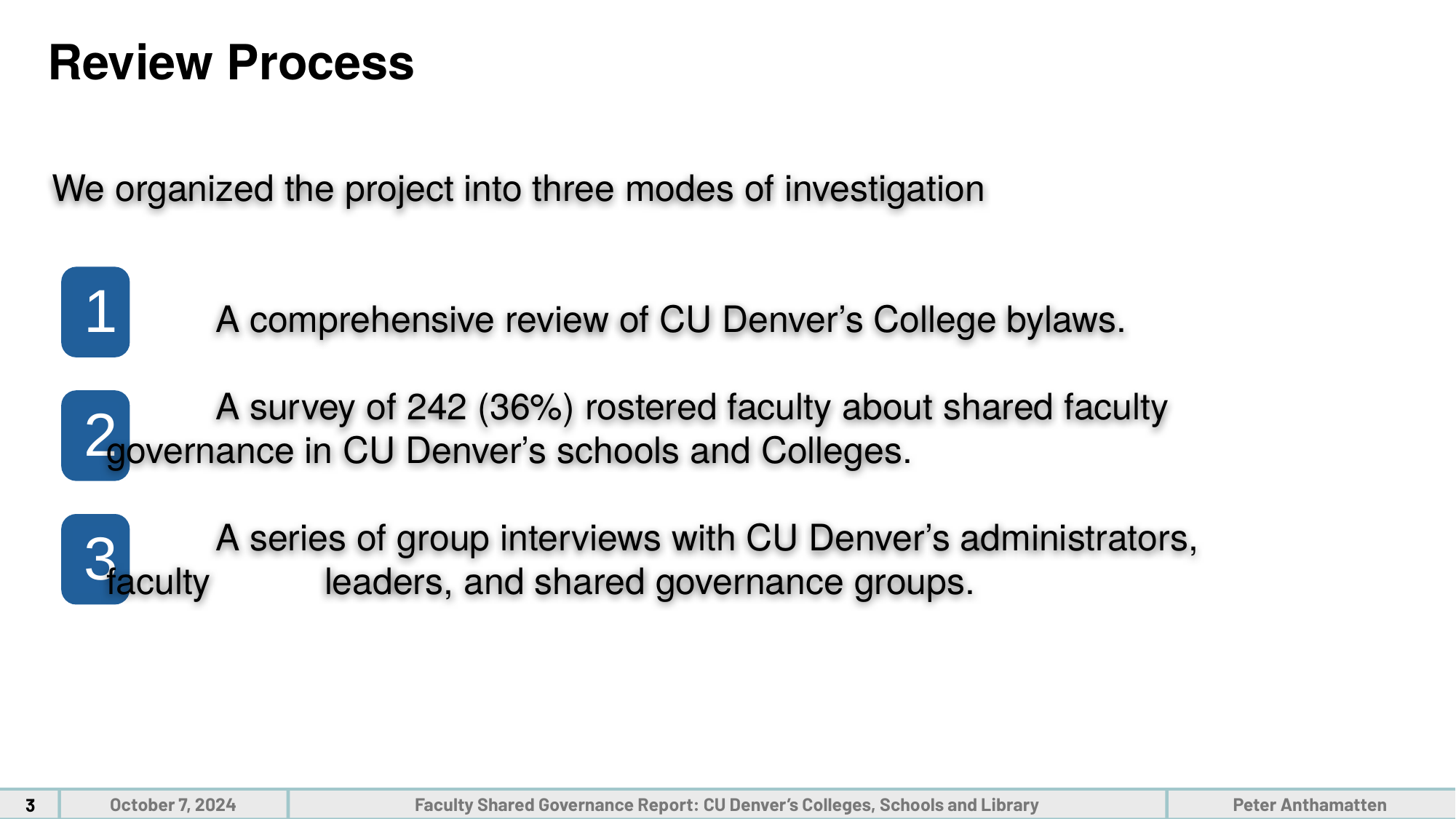

Review Process
We organized the project into three modes of investigation

	A comprehensive review of CU Denver’s College bylaws.

	A survey of 242 (36%) rostered faculty about shared faculty 	governance in CU Denver’s schools and Colleges.

	A series of group interviews with CU Denver’s administrators, faculty 	leaders, and shared governance groups.
1

2

3

3